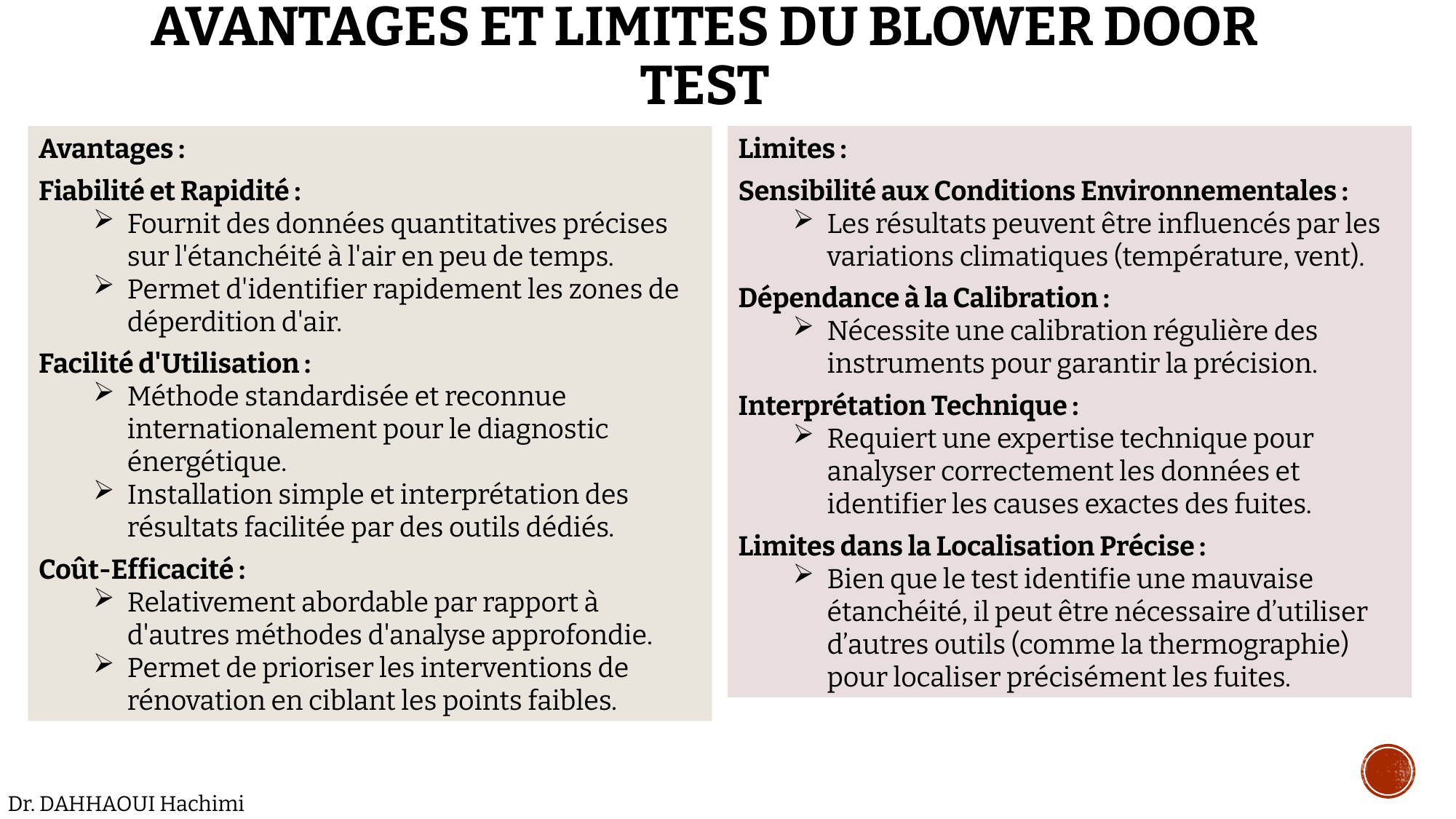

# Avantages et Limites du Blower Door Test
Avantages :
Fiabilité et Rapidité :
Fournit des données quantitatives précises sur l'étanchéité à l'air en peu de temps.
Permet d'identifier rapidement les zones de déperdition d'air.
Facilité d'Utilisation :
Méthode standardisée et reconnue internationalement pour le diagnostic énergétique.
Installation simple et interprétation des résultats facilitée par des outils dédiés.
Coût-Efficacité :
Relativement abordable par rapport à d'autres méthodes d'analyse approfondie.
Permet de prioriser les interventions de rénovation en ciblant les points faibles.
Limites :
Sensibilité aux Conditions Environnementales :
Les résultats peuvent être influencés par les variations climatiques (température, vent).
Dépendance à la Calibration :
Nécessite une calibration régulière des instruments pour garantir la précision.
Interprétation Technique :
Requiert une expertise technique pour analyser correctement les données et identifier les causes exactes des fuites.
Limites dans la Localisation Précise :
Bien que le test identifie une mauvaise étanchéité, il peut être nécessaire d’utiliser d’autres outils (comme la thermographie) pour localiser précisément les fuites.
Dr. DAHHAOUI Hachimi